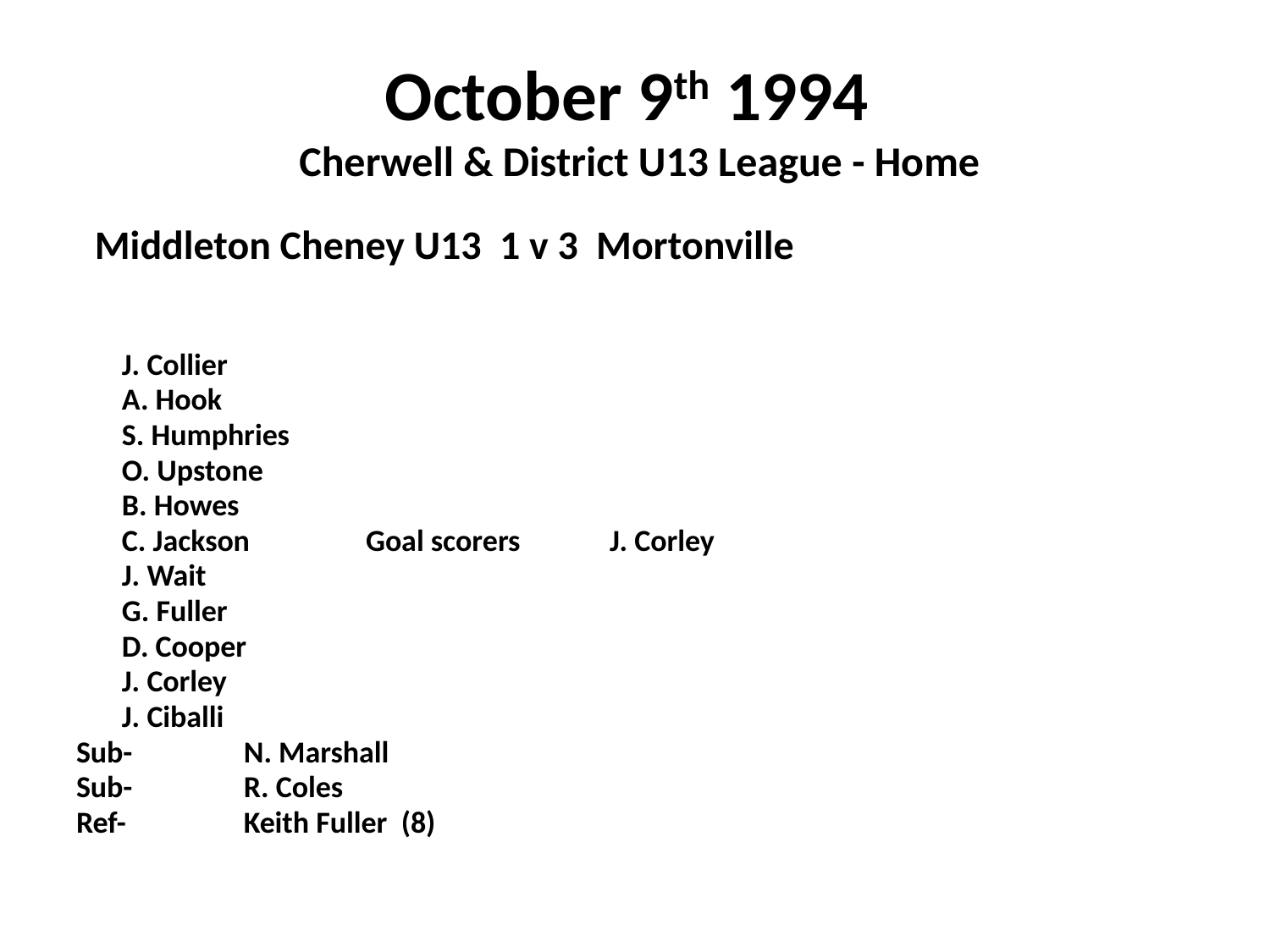

# October 9th 1994 Cherwell & District U13 League - Home
  Middleton Cheney U13  1 v 3  Mortonville

		J. Collier
		A. Hook
		S. Humphries
		O. Upstone
		B. Howes
		C. Jackson			Goal scorers	J. Corley
		J. Wait
		G. Fuller
		D. Cooper
		J. Corley
		J. Ciballi
Sub- 	N. Marshall
Sub- 	R. Coles
Ref-	Keith Fuller  (8)